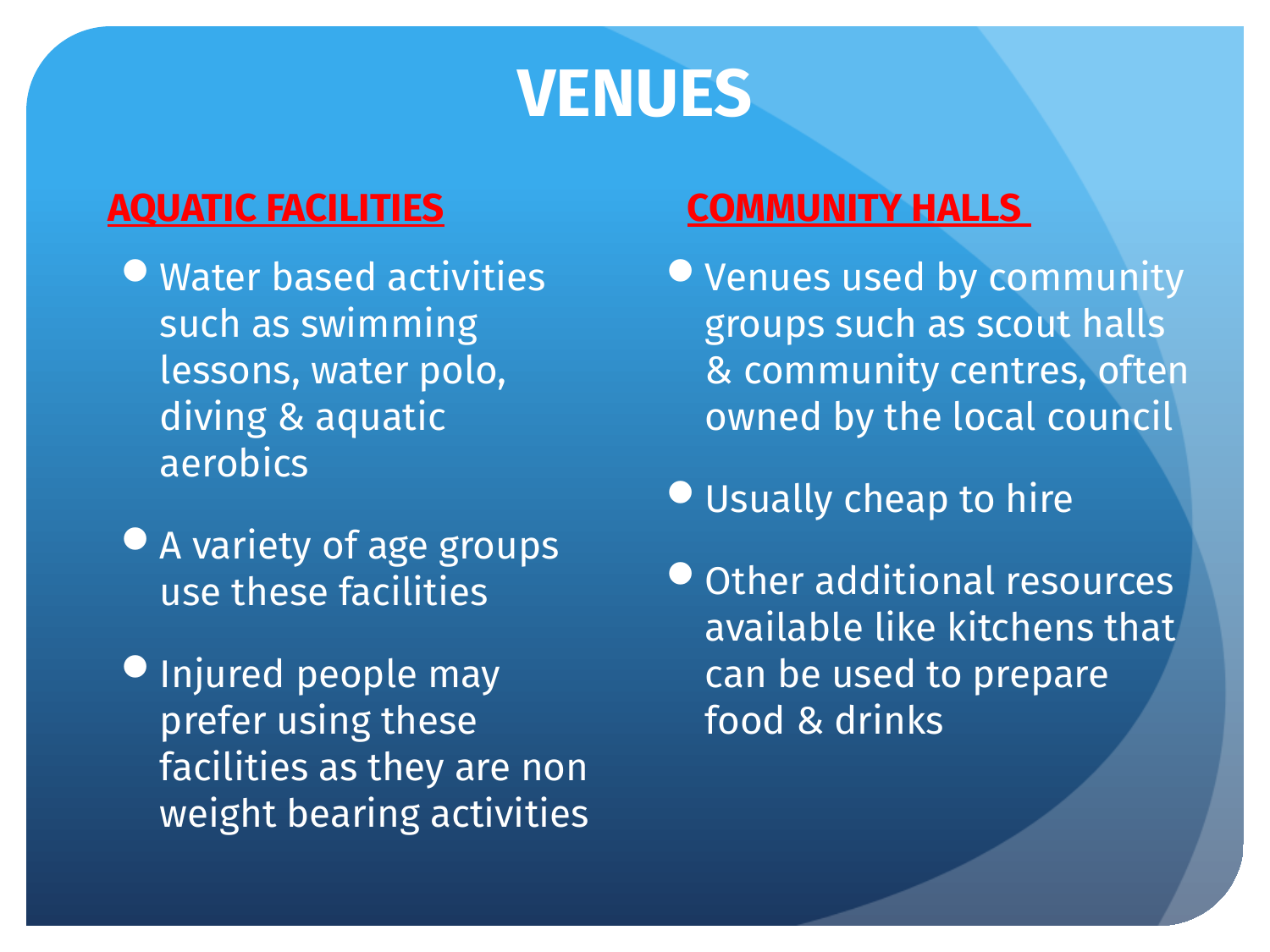

# VENUES
AQUATIC FACILITIES
COMMUNITY HALLS
Water based activities such as swimming lessons, water polo, diving & aquatic aerobics
A variety of age groups use these facilities
Injured people may prefer using these facilities as they are non weight bearing activities

Venues used by community groups such as scout halls & community centres, often owned by the local council
Usually cheap to hire
Other additional resources available like kitchens that can be used to prepare food & drinks